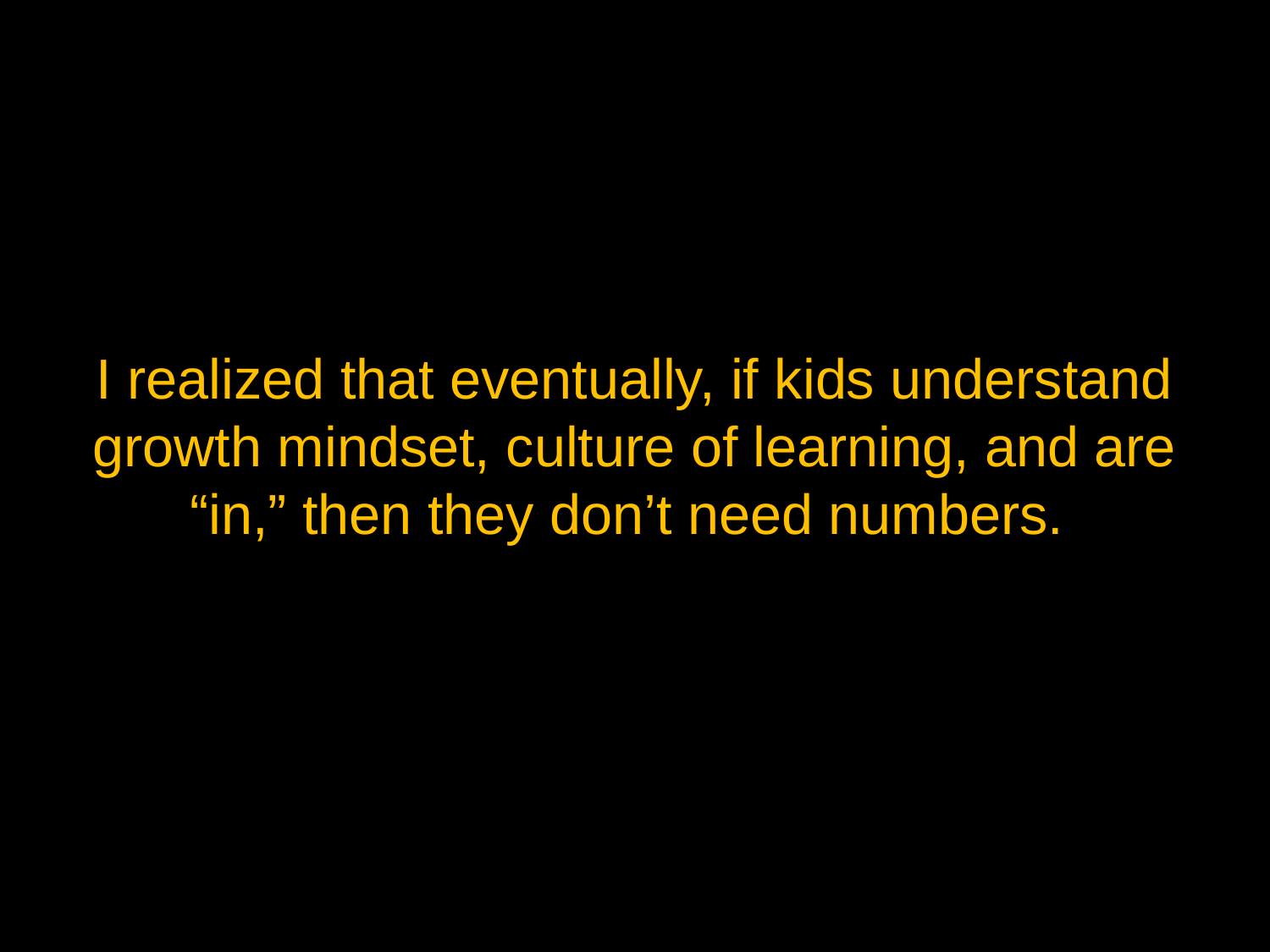

# I realized that eventually, if kids understand growth mindset, culture of learning, and are “in,” then they don’t need numbers.